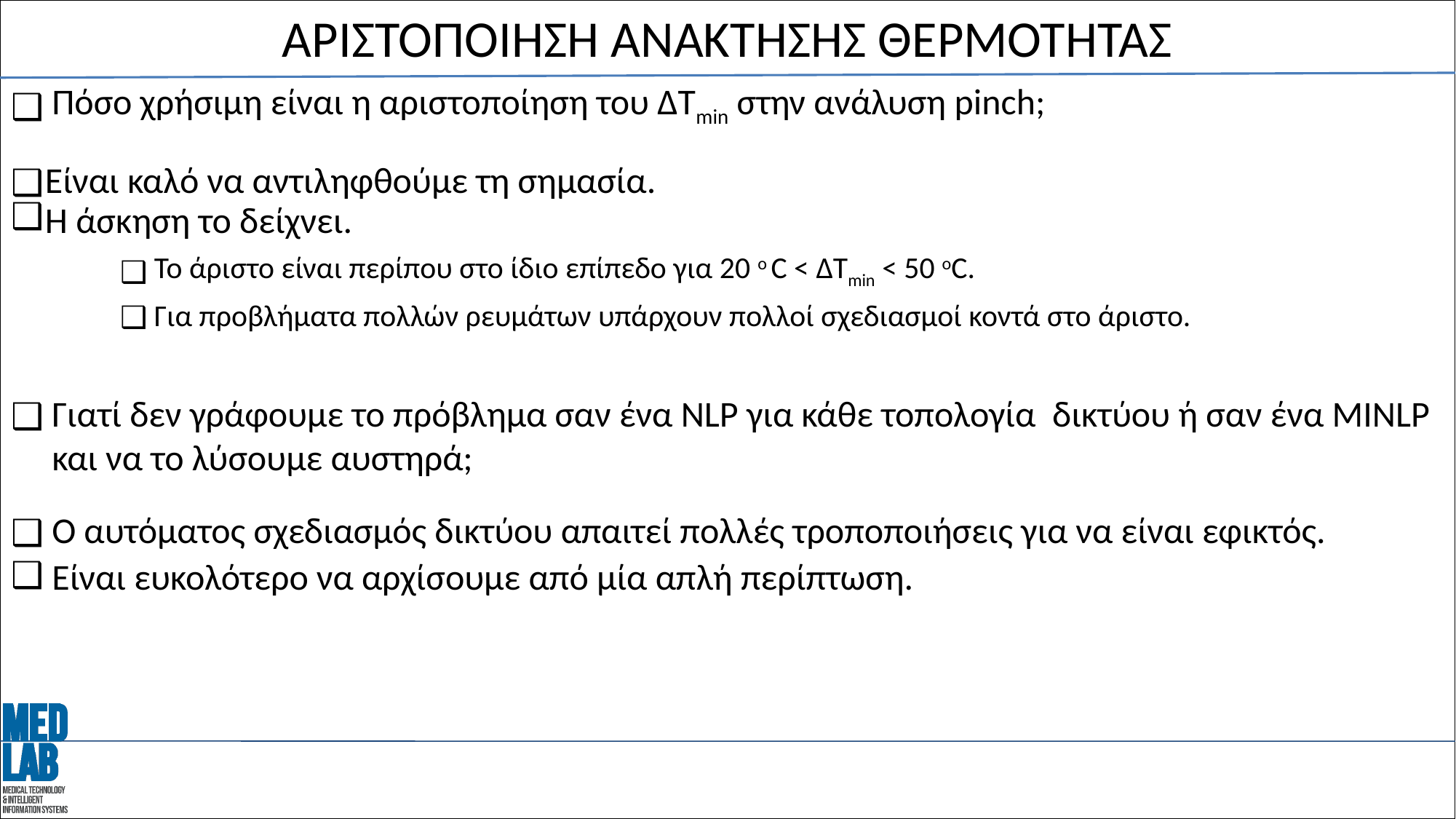

# ΑΡΙΣΤΟΠΟΙΗΣΗ ΑΝΑΚΤΗΣΗΣ ΘΕΡΜΟΤΗΤΑΣ
Πόσο χρήσιμη είναι η αριστοποίηση του ΔTmin στην ανάλυση pinch;
Είναι καλό να αντιληφθούμε τη σημασία.
Η άσκηση το δείχνει.
Το άριστο είναι περίπου στο ίδιο επίπεδο για 20 ο C < ΔTmin < 50 οC.
Για προβλήματα πολλών ρευμάτων υπάρχουν πολλοί σχεδιασμοί κοντά στο άριστο.

Γιατί δεν γράφουμε το πρόβλημα σαν ένα NLP για κάθε τοπολογία  δικτύου ή σαν ένα MINLP και να το λύσουμε αυστηρά;
Ο αυτόματος σχεδιασμός δικτύου απαιτεί πολλές τροποποιήσεις για να είναι εφικτός.
Είναι ευκολότερο να αρχίσουμε από μία απλή περίπτωση.